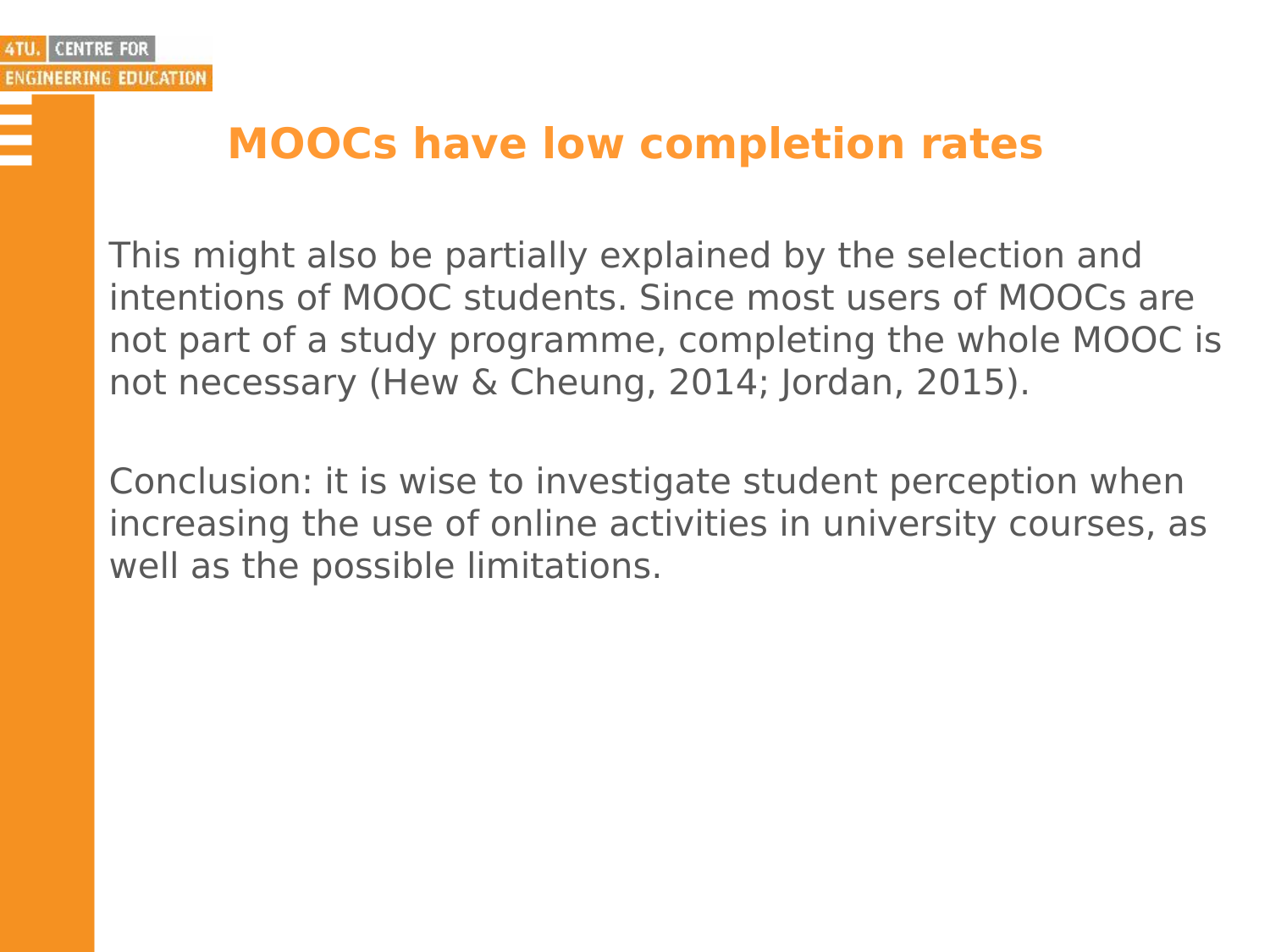

# MOOCs have low completion rates
This might also be partially explained by the selection and intentions of MOOC students. Since most users of MOOCs are not part of a study programme, completing the whole MOOC is not necessary (Hew & Cheung, 2014; Jordan, 2015).

Conclusion: it is wise to investigate student perception when increasing the use of online activities in university courses, as well as the possible limitations.